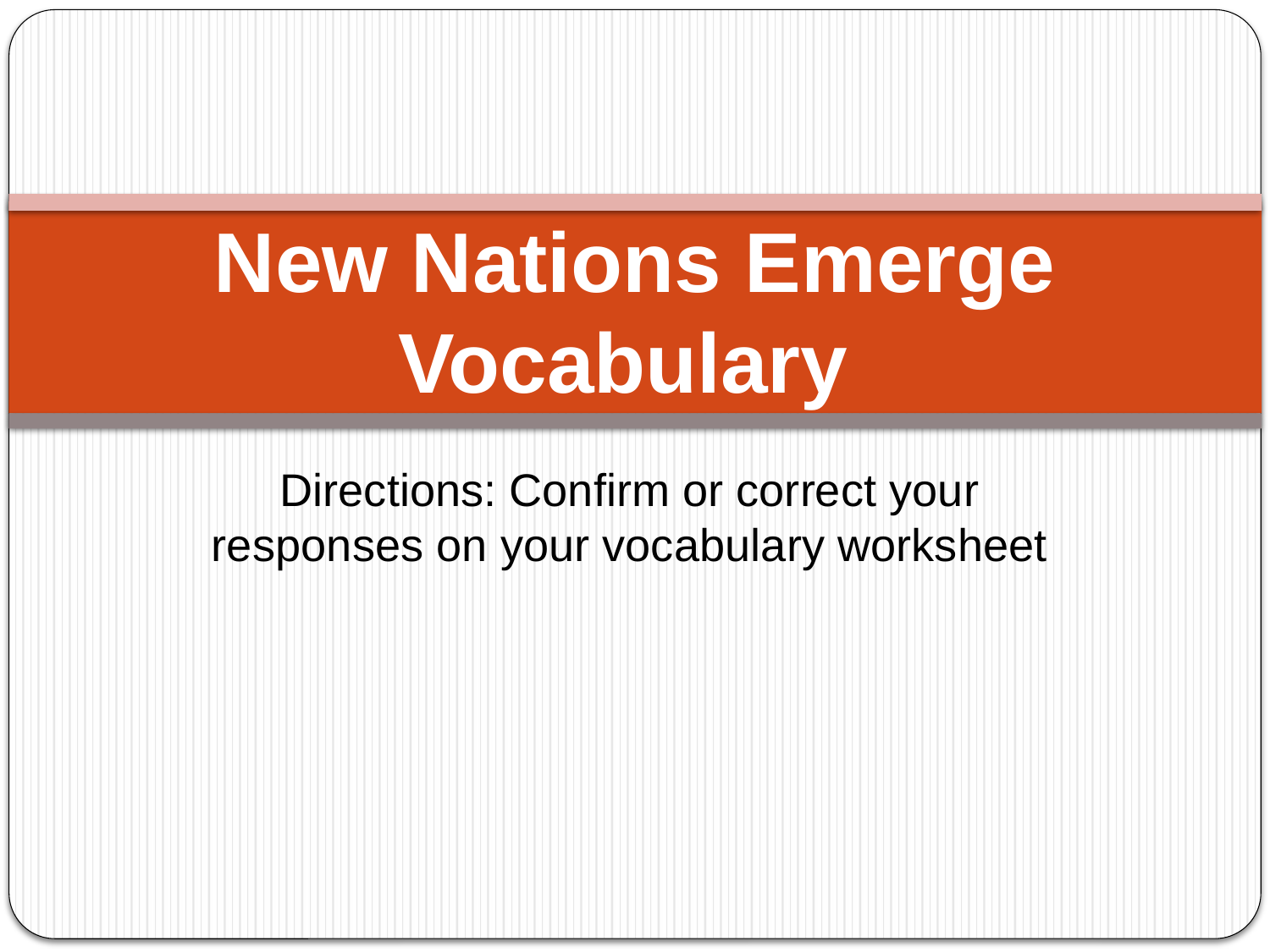

# New Nations Emerge Vocabulary
Directions: Confirm or correct your responses on your vocabulary worksheet